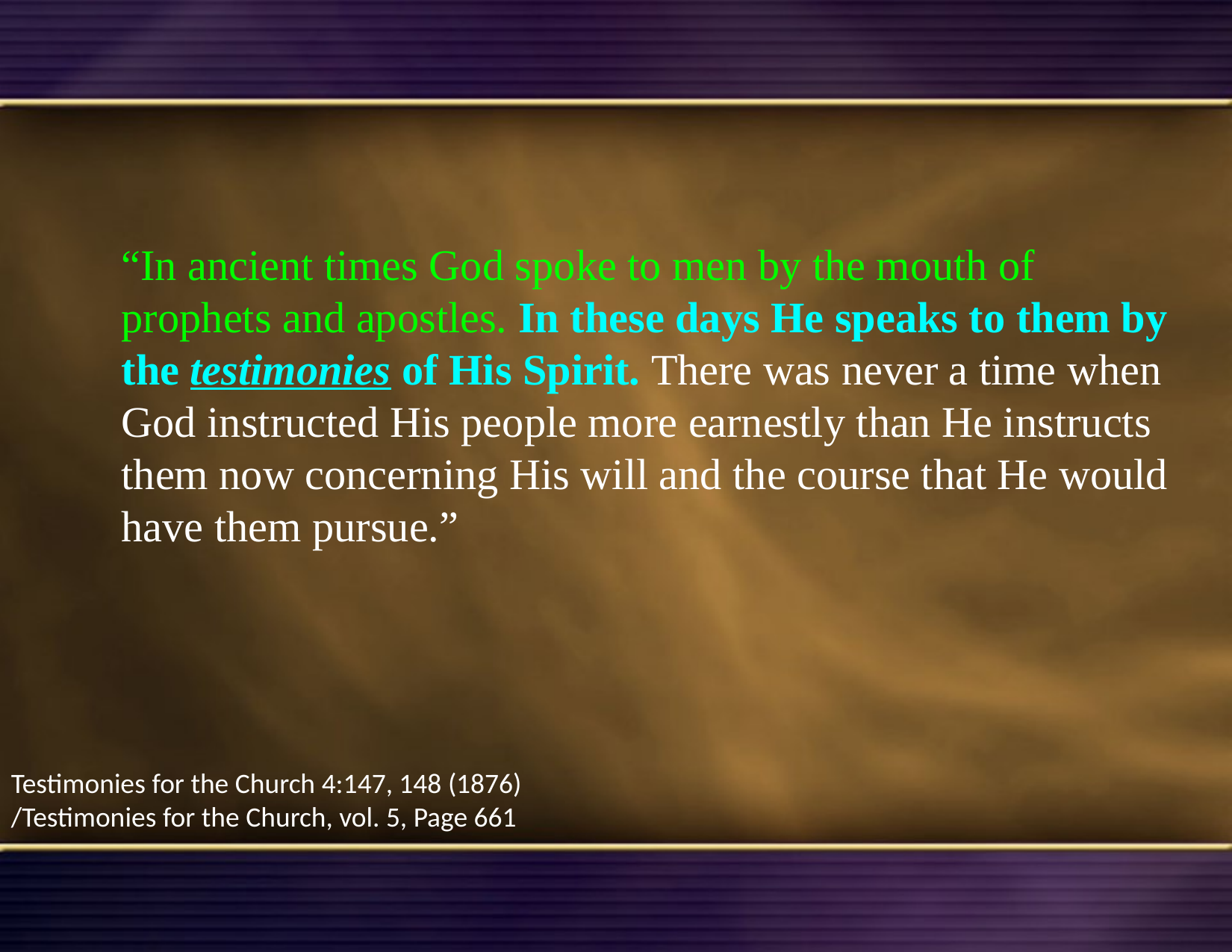

“In ancient times God spoke to men by the mouth of prophets and apostles. In these days He speaks to them by the testimonies of His Spirit. There was never a time when God instructed His people more earnestly than He instructs them now concerning His will and the course that He would have them pursue.”
Testimonies for the Church 4:147, 148 (1876) /Testimonies for the Church, vol. 5, Page 661